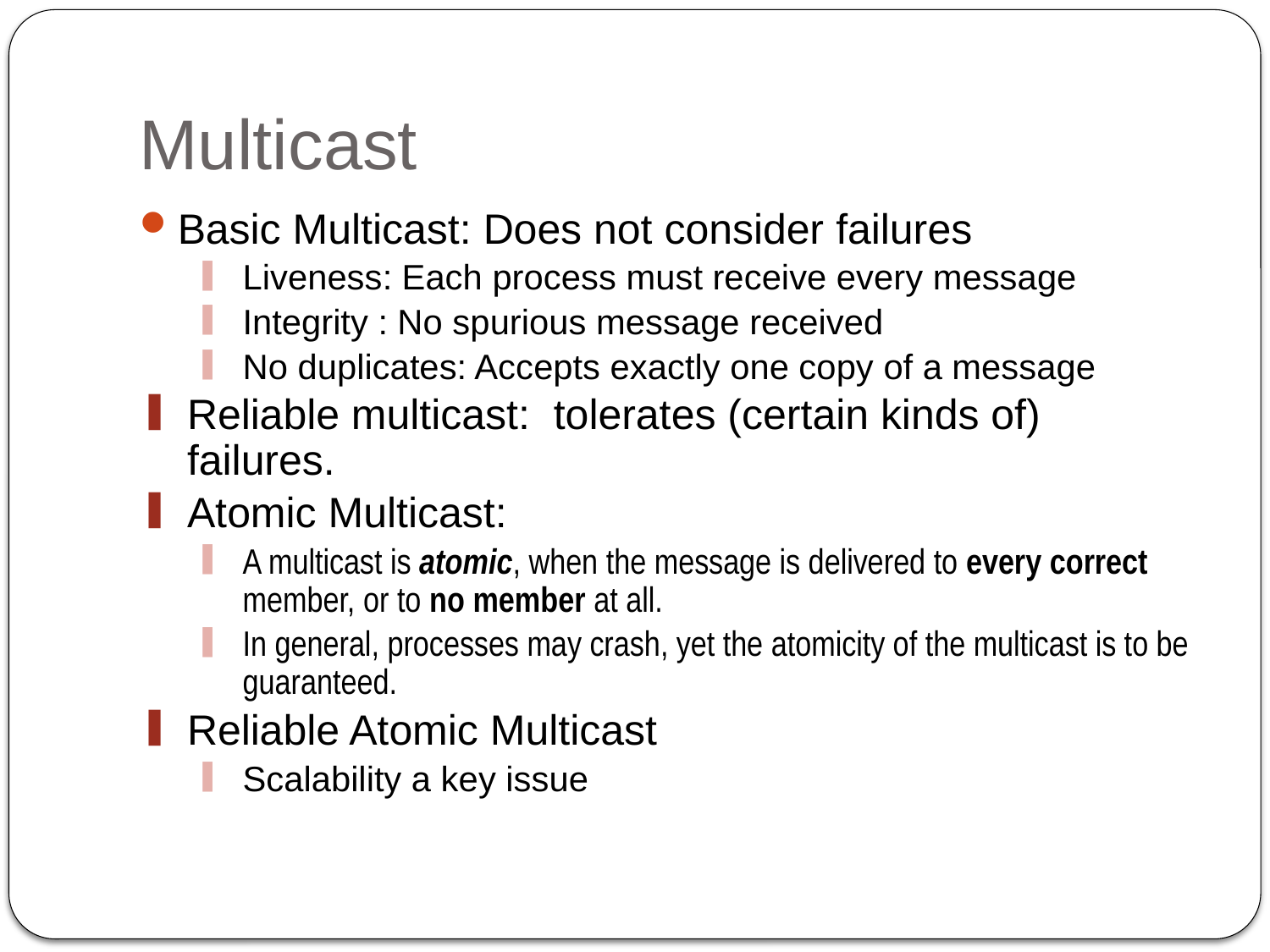

# Multicast
Basic Multicast: Does not consider failures
Liveness: Each process must receive every message
Integrity : No spurious message received
No duplicates: Accepts exactly one copy of a message
Reliable multicast:  tolerates (certain kinds of) failures.
Atomic Multicast:
A multicast is atomic, when the message is delivered to every correct member, or to no member at all.
In general, processes may crash, yet the atomicity of the multicast is to be guaranteed.
Reliable Atomic Multicast
Scalability a key issue